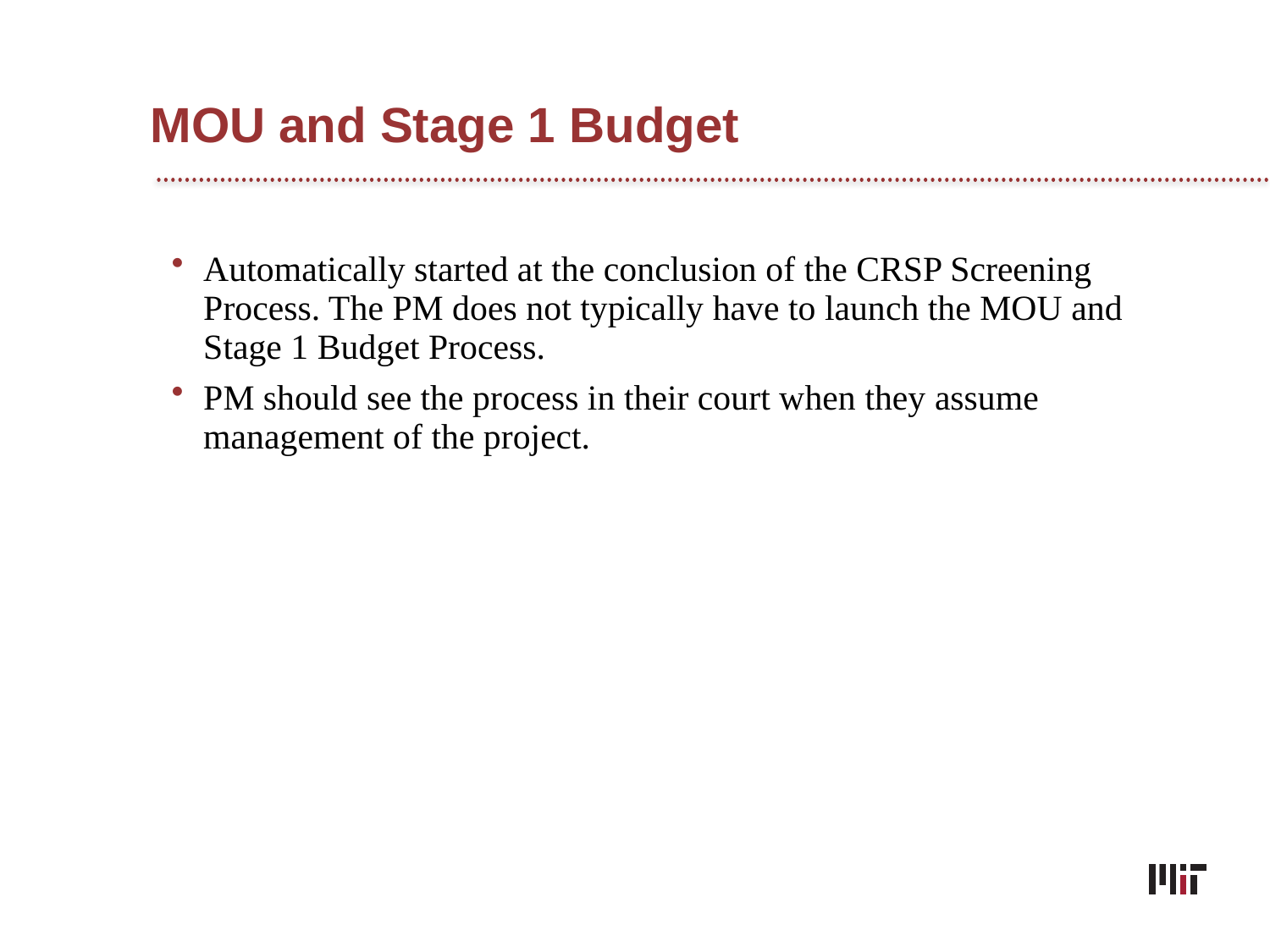

# MOU and Stage 1 Budget
Automatically started at the conclusion of the CRSP Screening Process. The PM does not typically have to launch the MOU and Stage 1 Budget Process.
PM should see the process in their court when they assume management of the project.